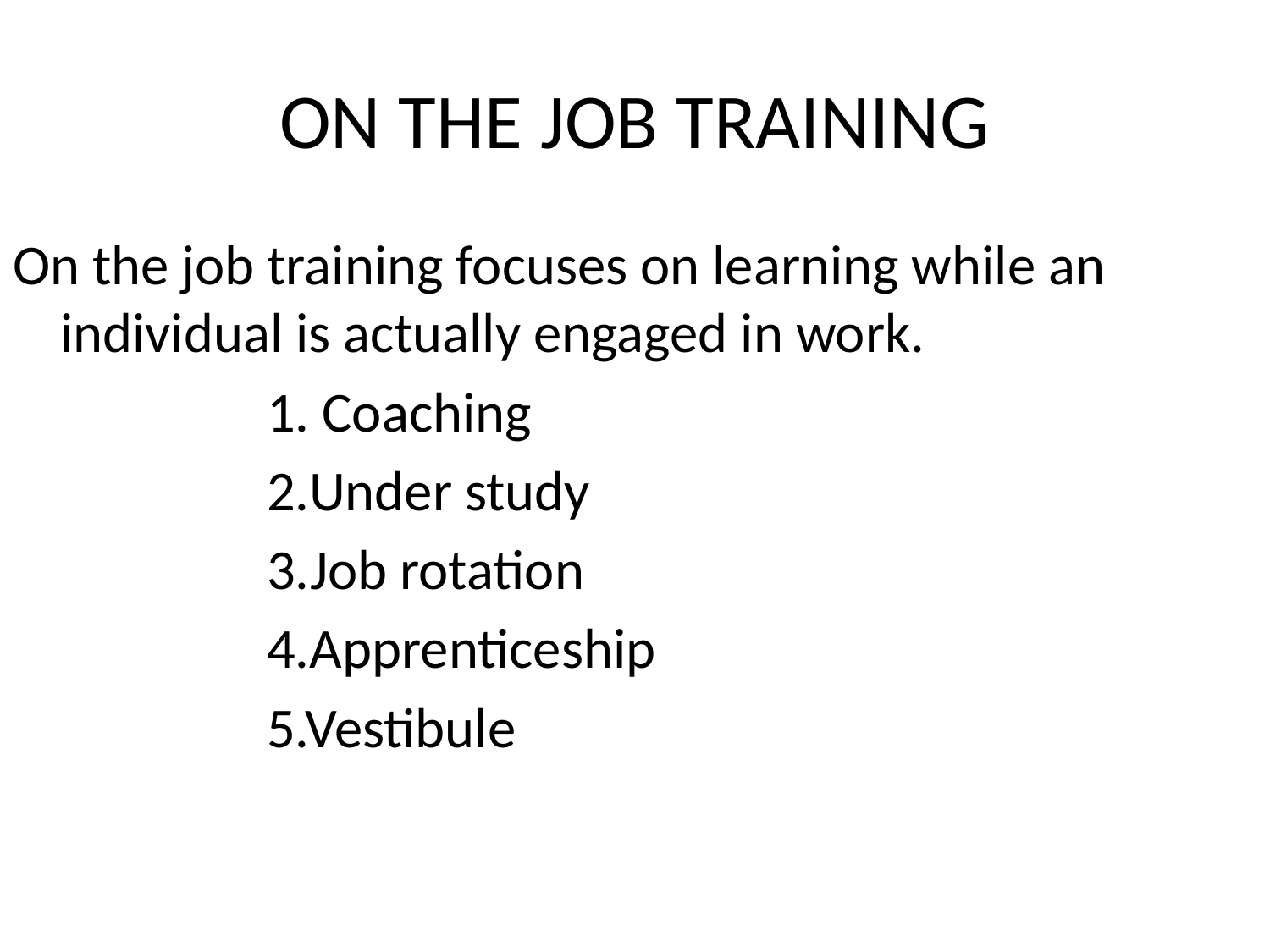

# ON THE JOB TRAINING
On the job training focuses on learning while an individual is actually engaged in work.
                    1. Coaching
                    2.Under study
                    3.Job rotation
                    4.Apprenticeship
                    5.Vestibule